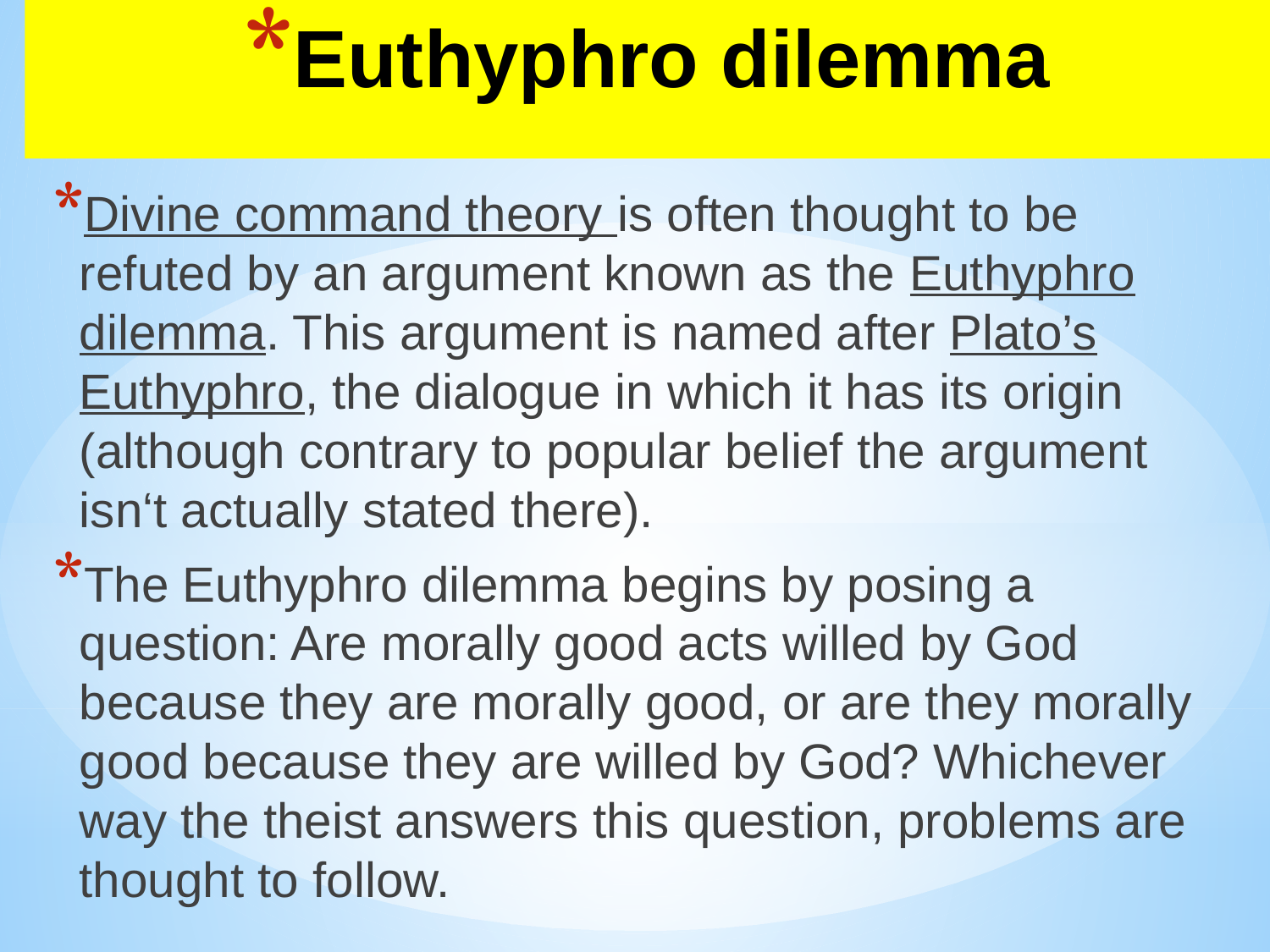

# Euthyphro dilemma
Divine command theory is often thought to be refuted by an argument known as the Euthyphro dilemma. This argument is named after Plato’s Euthyphro, the dialogue in which it has its origin (although contrary to popular belief the argument isn‘t actually stated there).
The Euthyphro dilemma begins by posing a question: Are morally good acts willed by God because they are morally good, or are they morally good because they are willed by God? Whichever way the theist answers this question, problems are thought to follow.